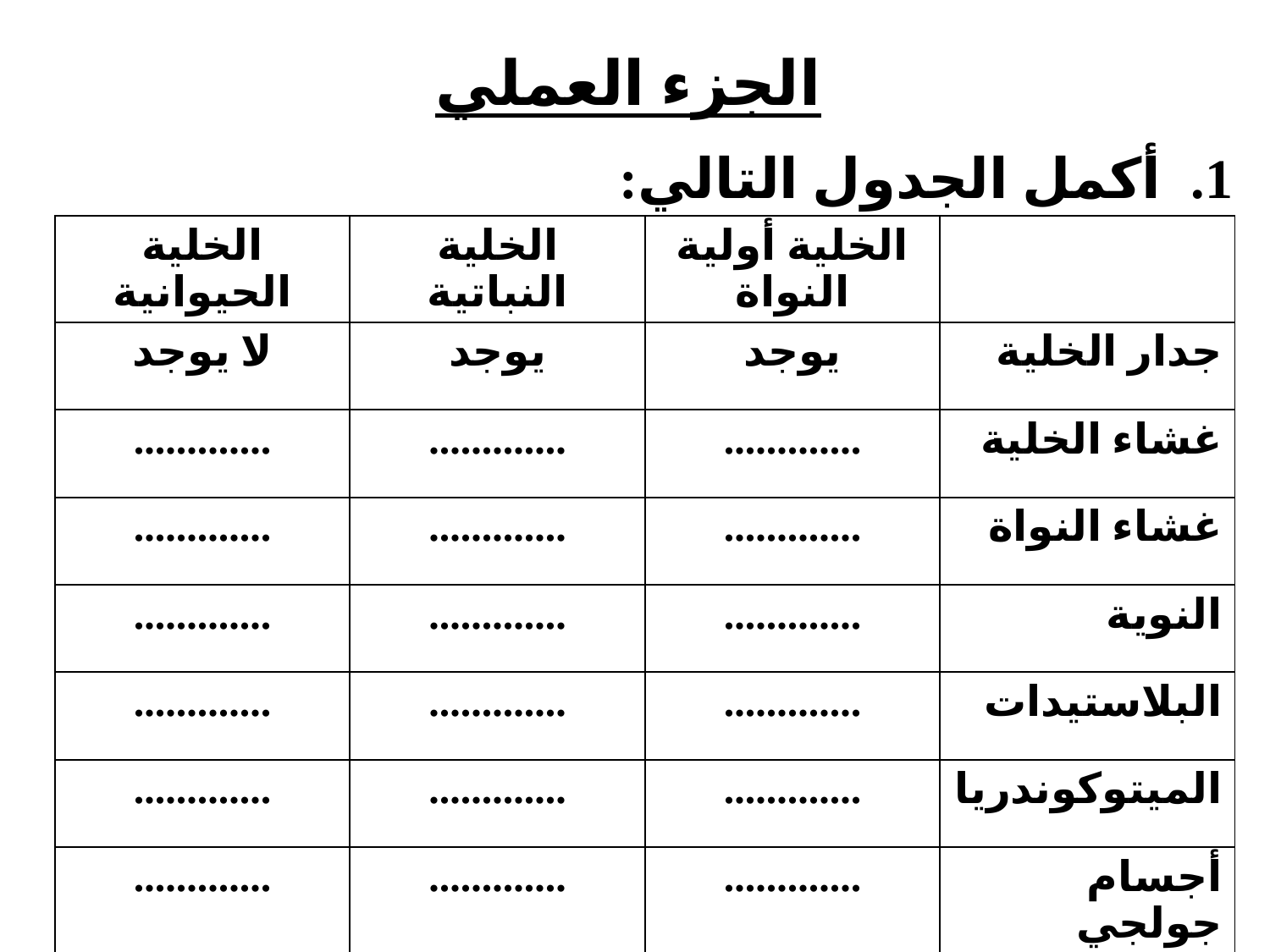

# الجزء العملي
أكمل الجدول التالي:

| الخلية الحيوانية | الخلية النباتية | الخلية أولية النواة |  |
| --- | --- | --- | --- |
| لا يوجد | يوجد | يوجد | جدار الخلية |
| ............. | ............. | ............. | غشاء الخلية |
| ............. | ............. | ............. | غشاء النواة |
| ............. | ............. | ............. | النوية |
| ............. | ............. | ............. | البلاستيدات |
| ............. | ............. | ............. | الميتوكوندريا |
| ............. | ............. | ............. | أجسام جولجي |